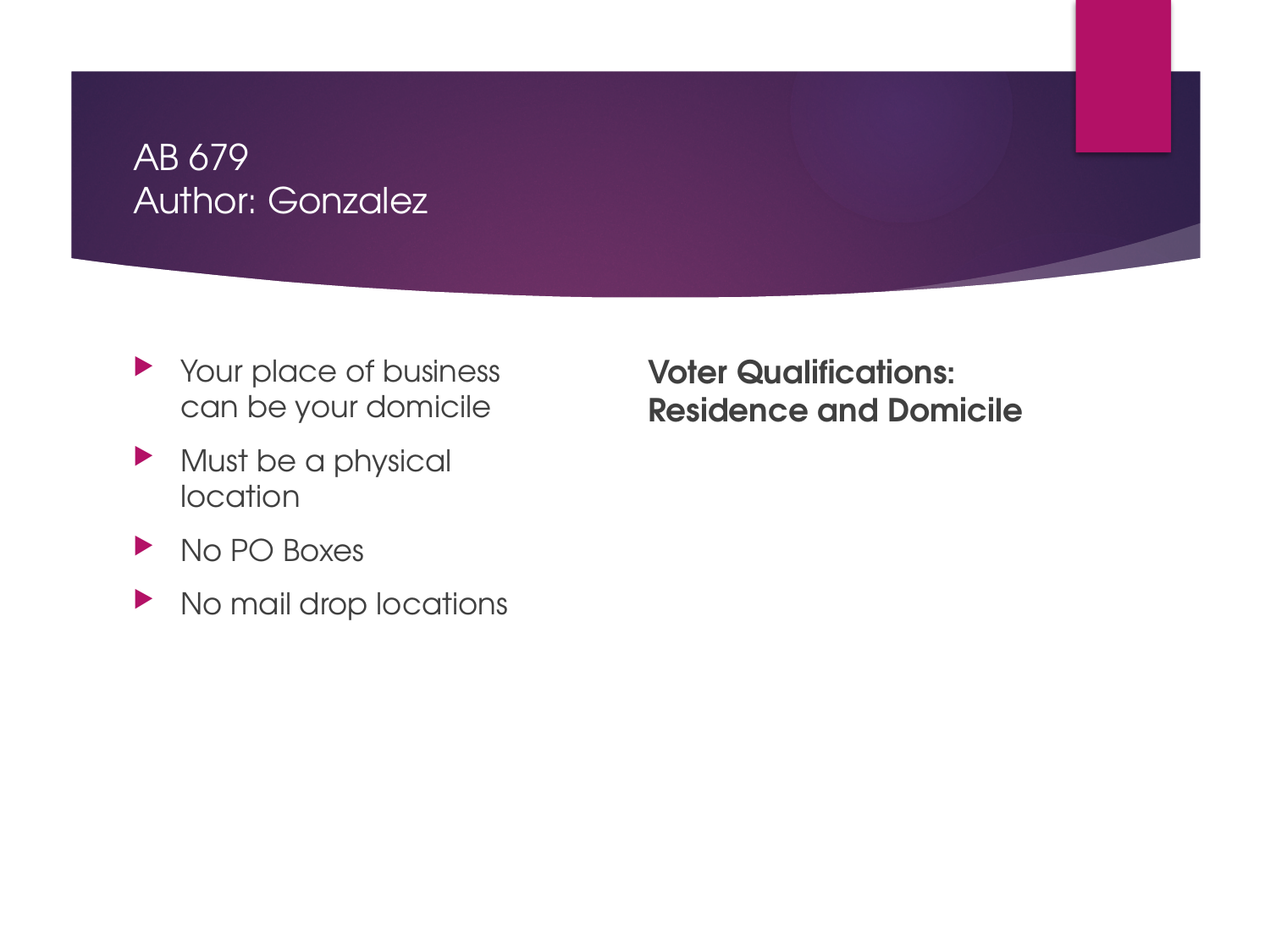

# AB 679 Author: Gonzalez
Your place of business can be your domicile
Must be a physical location
No PO Boxes
No mail drop locations

Voter Qualifications:
Residence and Domicile